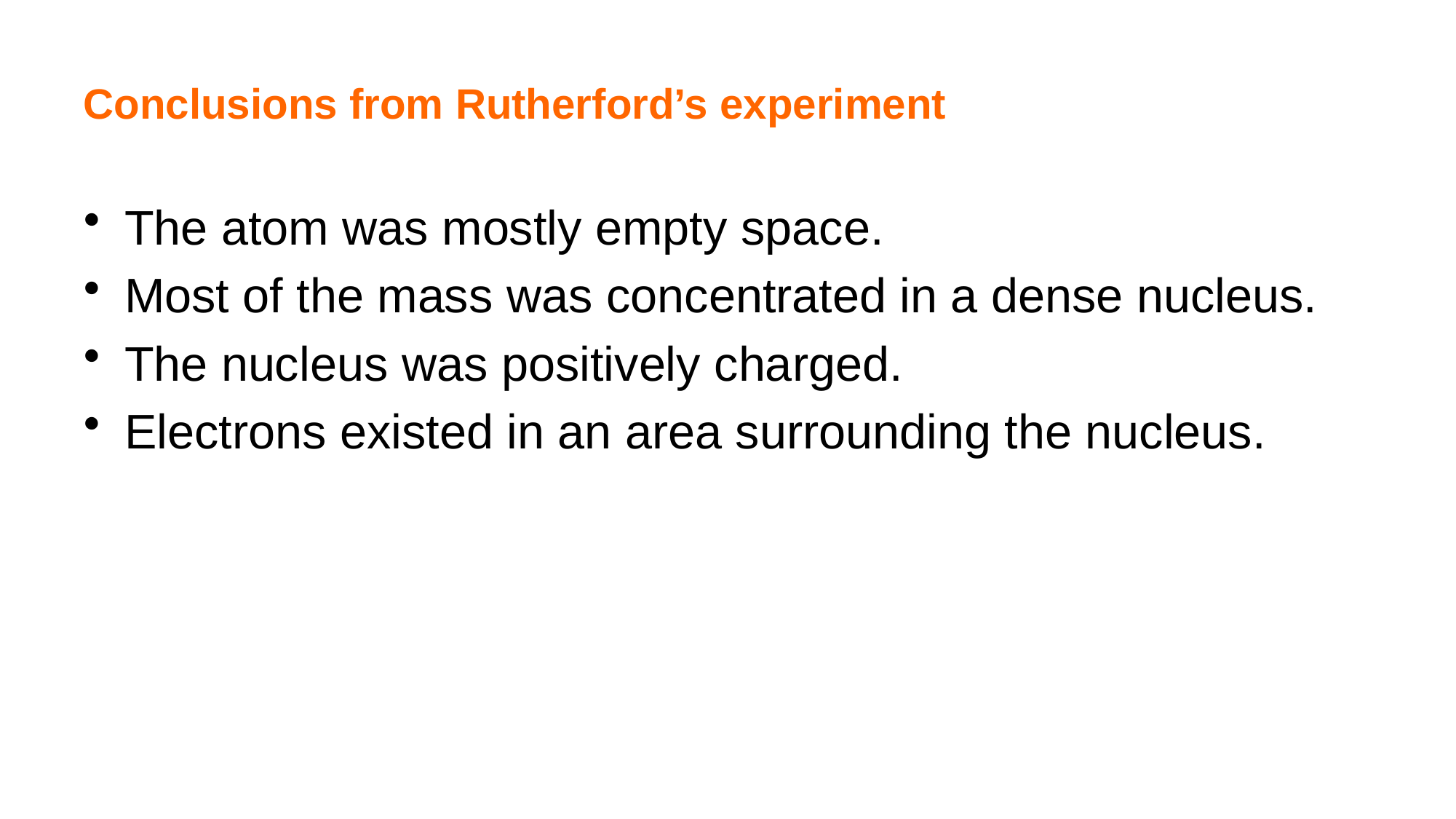

# Conclusions from Rutherford’s experiment
The atom was mostly empty space.
Most of the mass was concentrated in a dense nucleus.
The nucleus was positively charged.
Electrons existed in an area surrounding the nucleus.